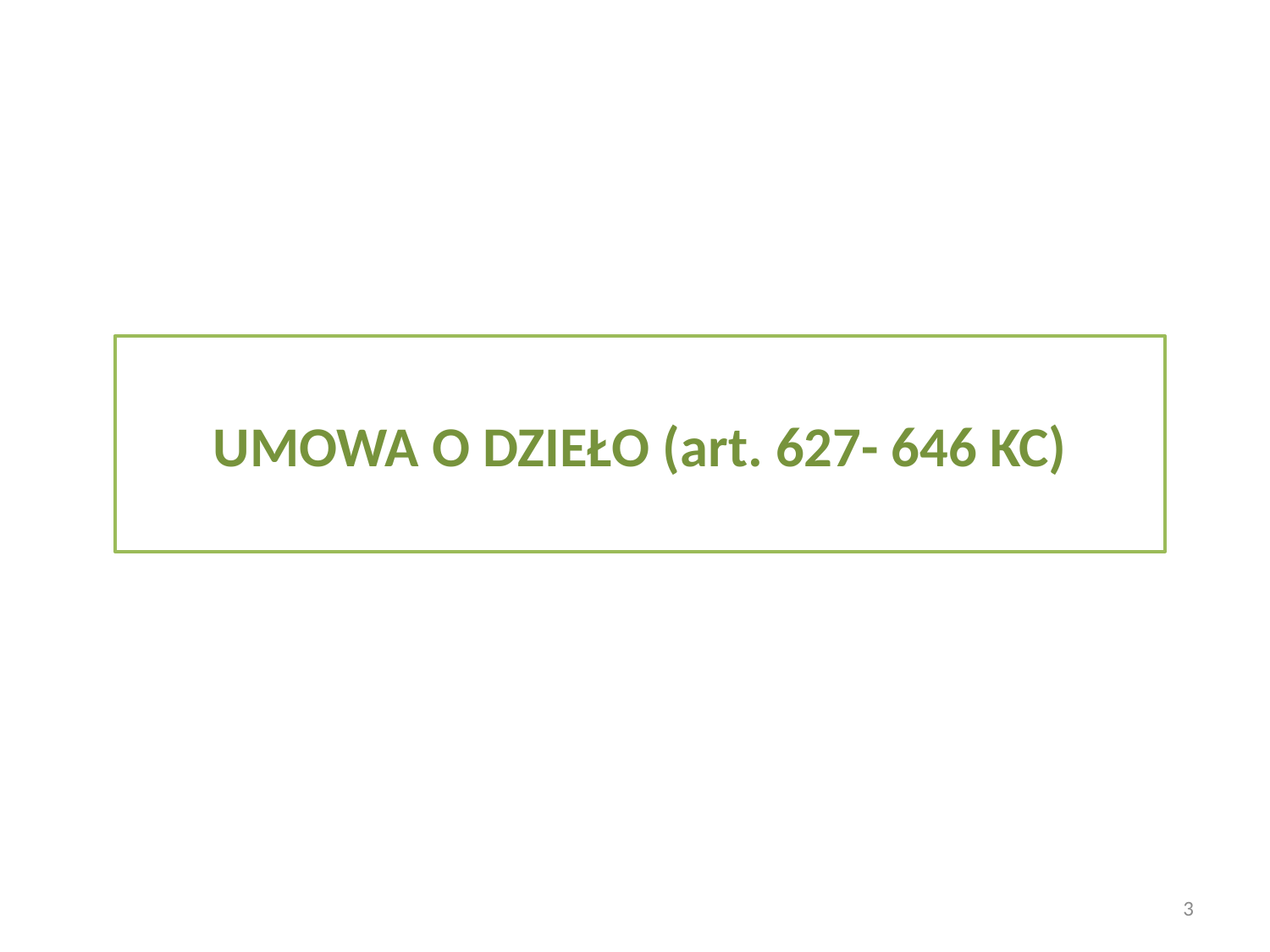

UMOWA O DZIEŁO (art. 627- 646 KC)

3